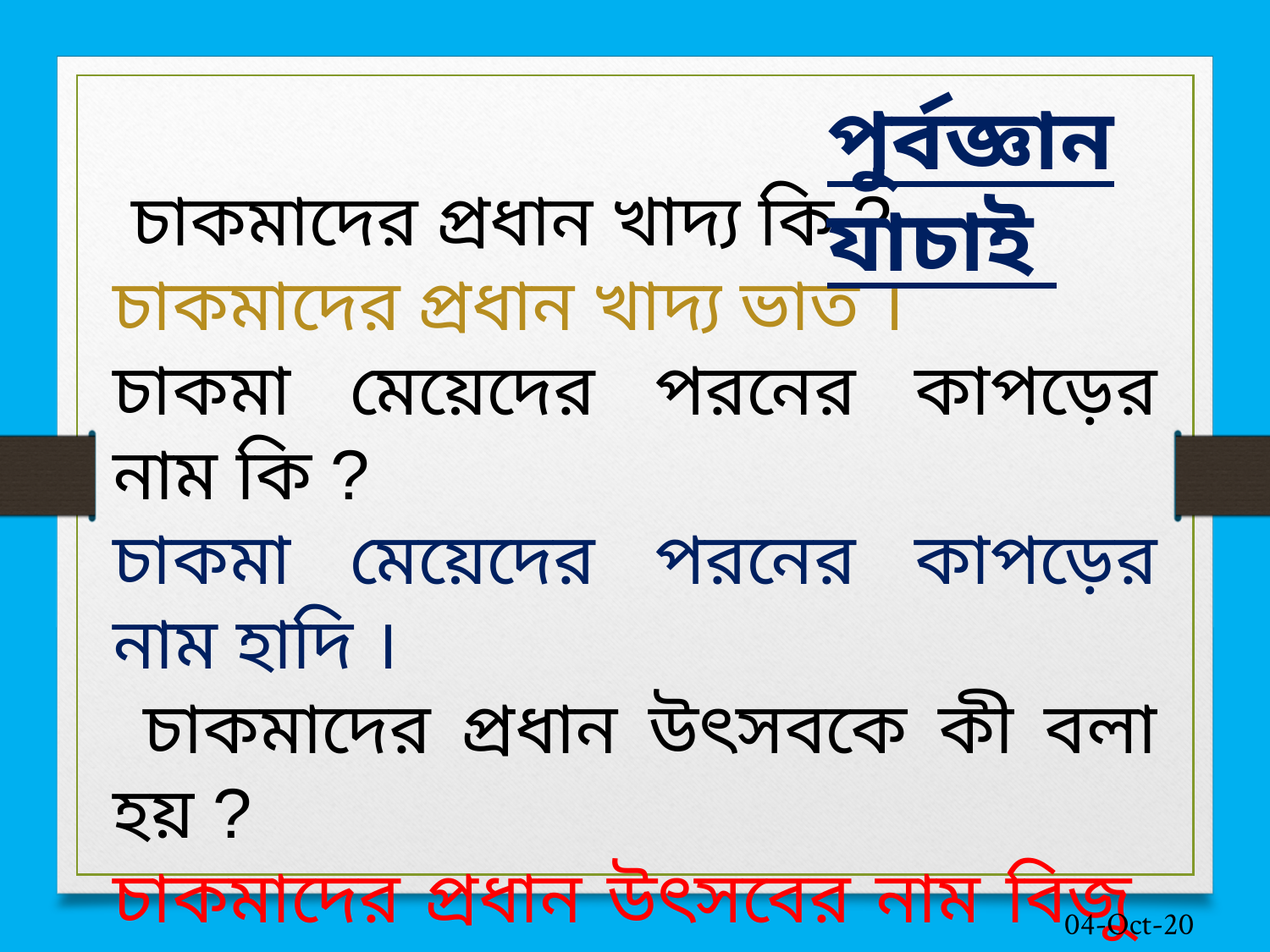

পুর্বজ্ঞান যাচাই
 চাকমাদের প্রধান খাদ্য কি ?
চাকমাদের প্রধান খাদ্য ভাত ।
চাকমা মেয়েদের পরনের কাপড়ের নাম কি ?
চাকমা মেয়েদের পরনের কাপড়ের নাম হাদি ।
 চাকমাদের প্রধান উৎসবকে কী বলা হয় ?
চাকমাদের প্রধান উৎসবের নাম বিজু  ।
দকমান্দা কিসের নাম ?
দকমান্দা পোশাকের নাম ।
04-Oct-20